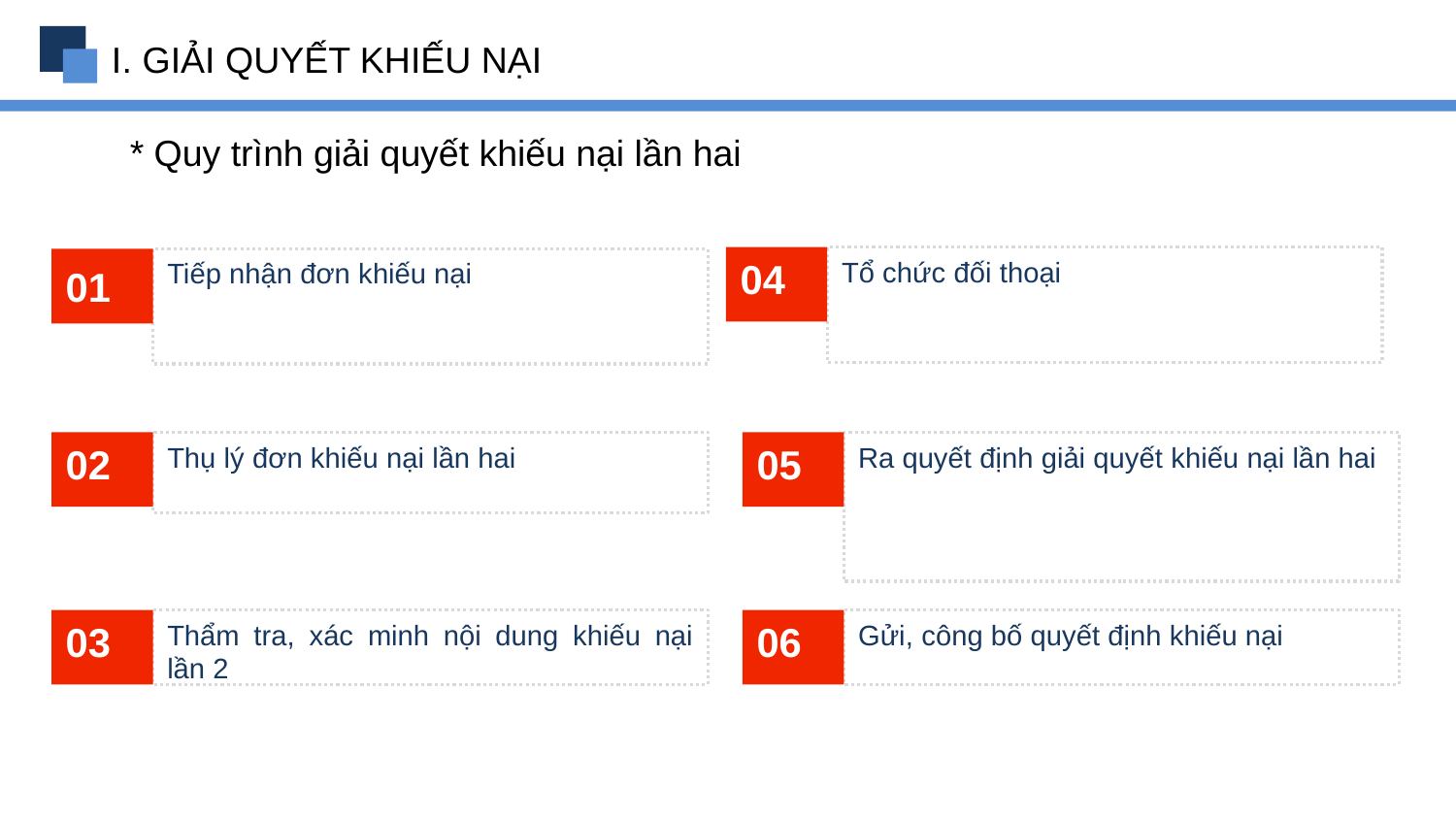

I. GIẢI QUYẾT KHIẾU NẠI

Tuyên truyền trước Đại hội
* Quy trình giải quyết khiếu nại lần hai
Tuyên truyền
sau Đại hội
04
Tổ chức đối thoại
01
Tiếp nhận đơn khiếu nại
05
Ra quyết định giải quyết khiếu nại lần hai
02
Thụ lý đơn khiếu nại lần hai
03
Thẩm tra, xác minh nội dung khiếu nại lần 2

06
Gửi, công bố quyết định khiếu nại